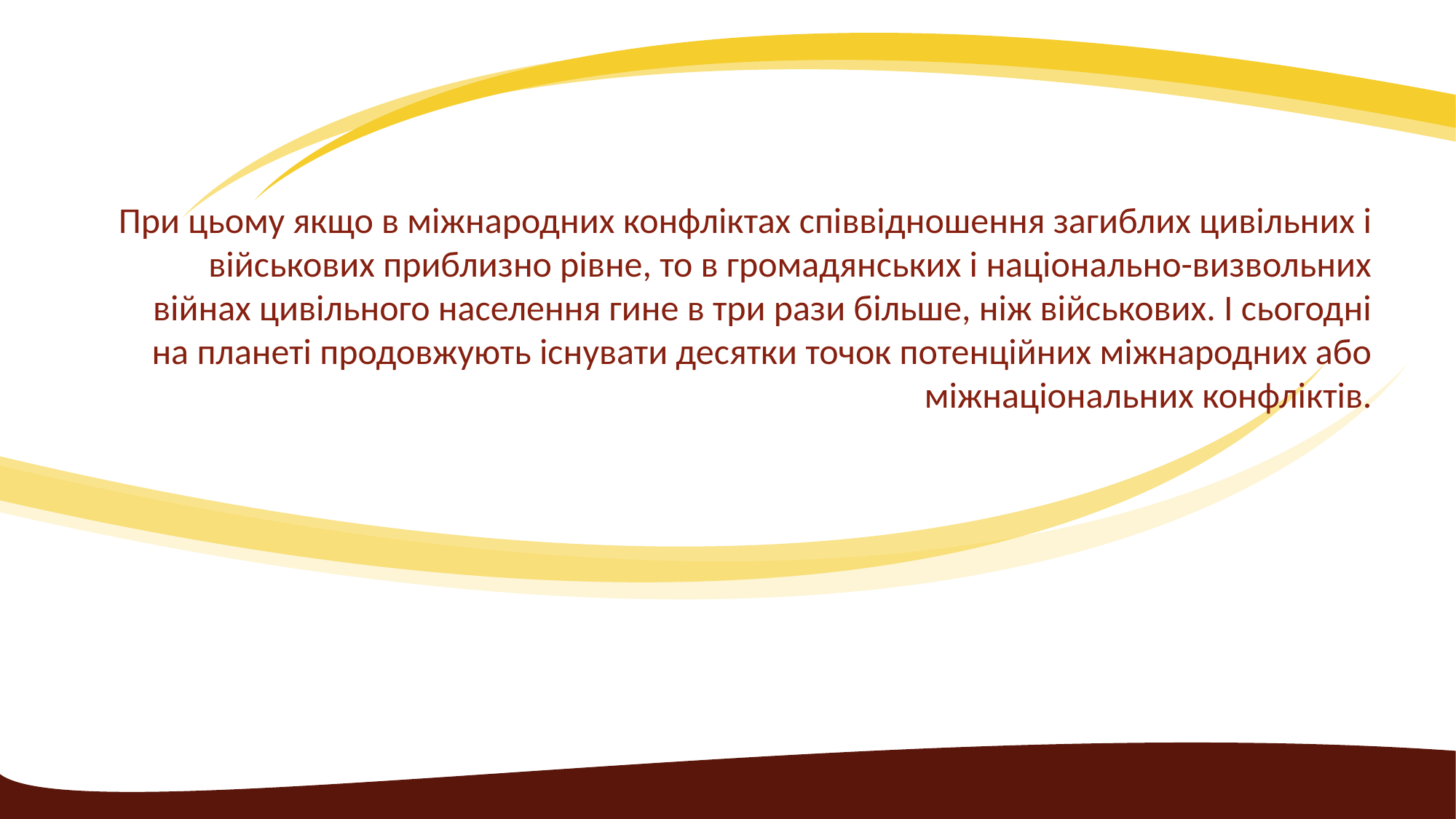

#
При цьому якщо в міжнародних конфліктах співвідношення загиблих цивільних і військових приблизно рівне, то в громадянських і національно-визвольних війнах цивільного населення гине в три рази більше, ніж військових. І сьогодні на планеті продовжують існувати десятки точок потенційних міжнародних або міжнаціональних конфліктів.